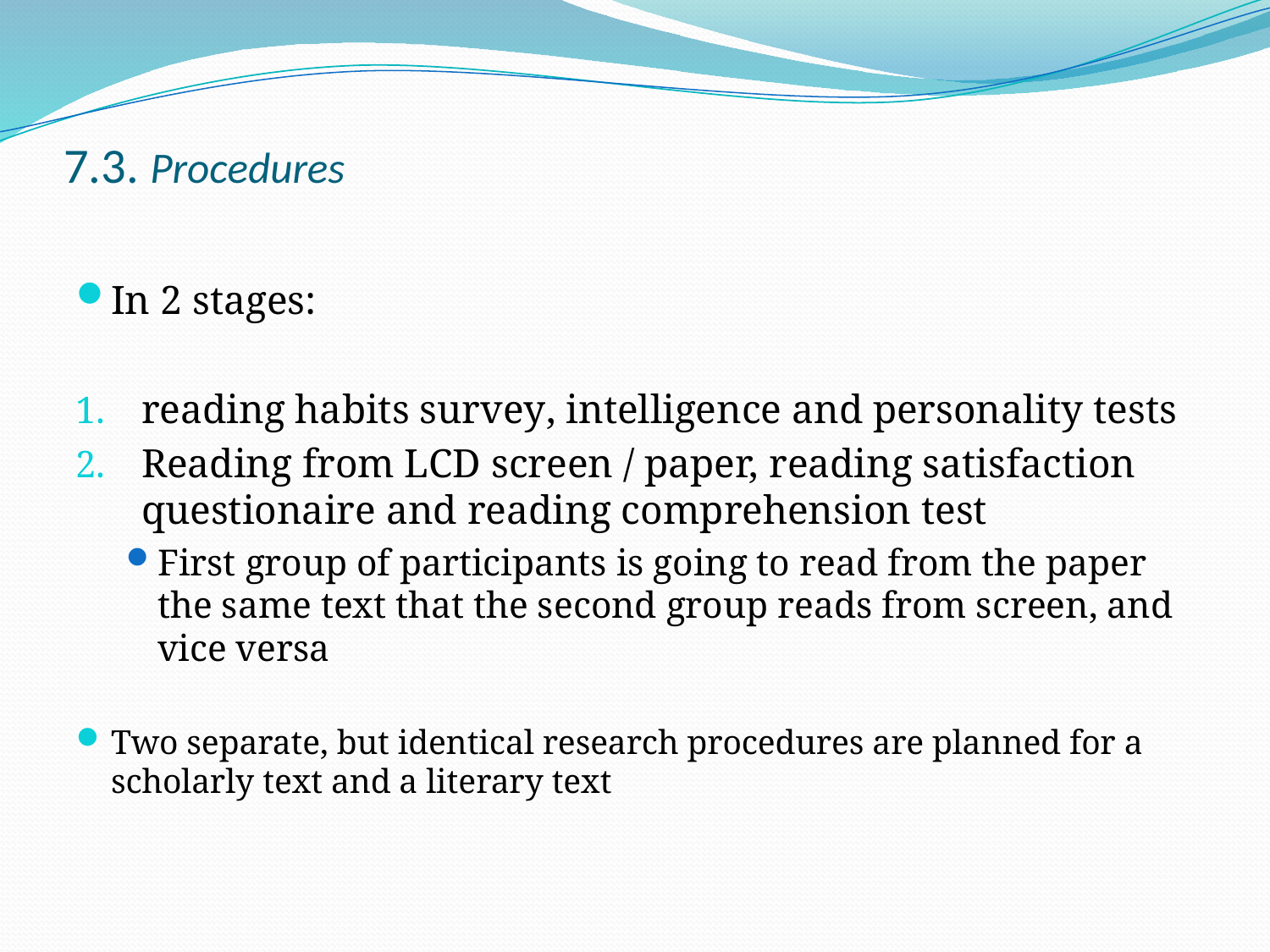

# 7.3. Procedures
In 2 stages:

reading habits survey, intelligence and personality tests
Reading from LCD screen / paper, reading satisfaction questionaire and reading comprehension test
First group of participants is going to read from the paper the same text that the second group reads from screen, and vice versa

Two separate, but identical research procedures are planned for a scholarly text and a literary text